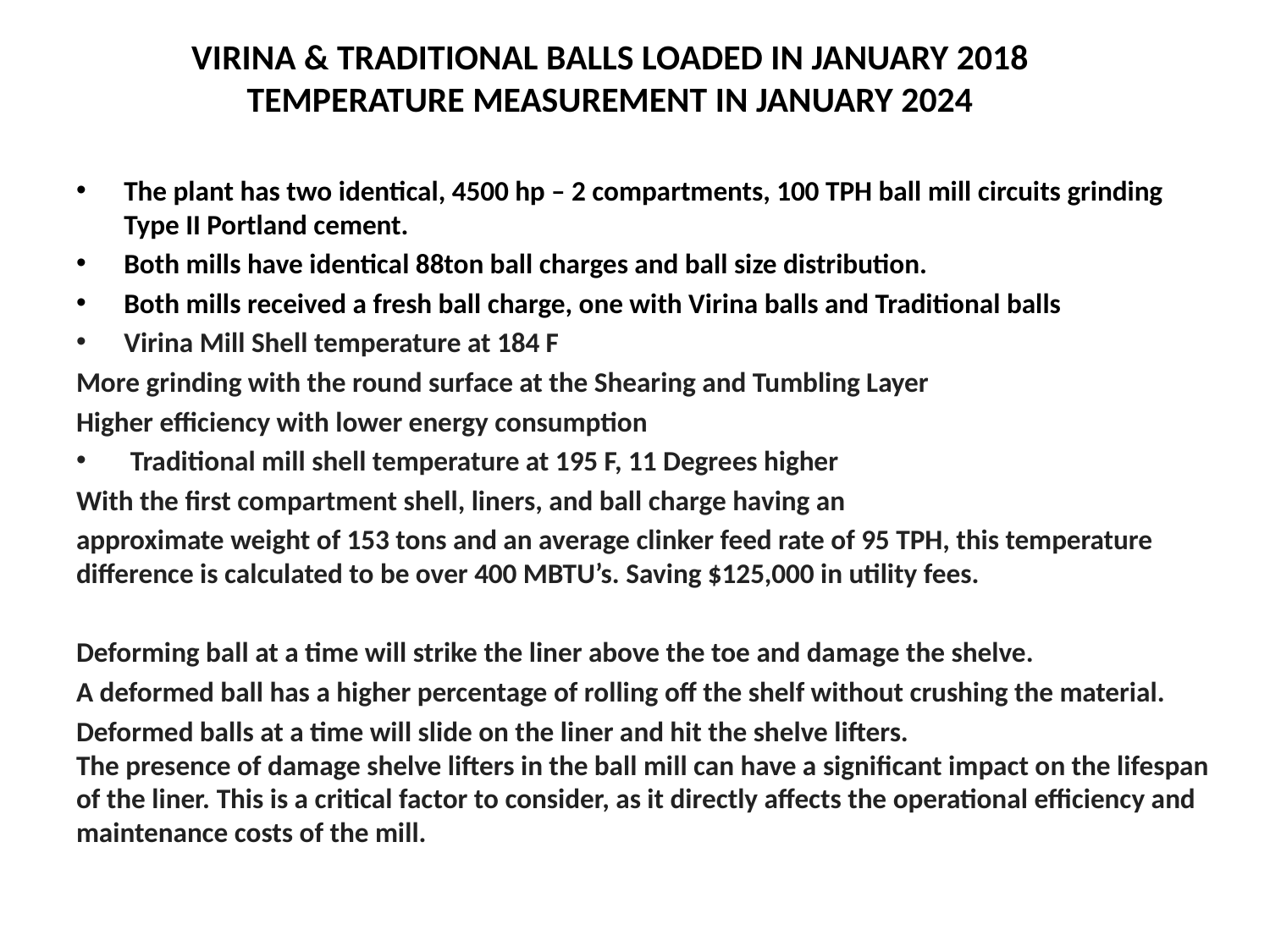

# VIRINA & TRADITIONAL BALLS LOADED IN JANUARY 2018 TEMPERATURE MEASUREMENT IN JANUARY 2024
The plant has two identical, 4500 hp – 2 compartments, 100 TPH ball mill circuits grinding Type II Portland cement.
Both mills have identical 88ton ball charges and ball size distribution.
Both mills received a fresh ball charge, one with Virina balls and Traditional balls
Virina Mill Shell temperature at 184 F
More grinding with the round surface at the Shearing and Tumbling Layer
Higher efficiency with lower energy consumption
 Traditional mill shell temperature at 195 F, 11 Degrees higher
With the first compartment shell, liners, and ball charge having an
approximate weight of 153 tons and an average clinker feed rate of 95 TPH, this temperature difference is calculated to be over 400 MBTU’s. Saving $125,000 in utility fees.

Deforming ball at a time will strike the liner above the toe and damage the shelve.
A deformed ball has a higher percentage of rolling off the shelf without crushing the material.
Deformed balls at a time will slide on the liner and hit the shelve lifters.
The presence of damage shelve lifters in the ball mill can have a significant impact on the lifespan of the liner. This is a critical factor to consider, as it directly affects the operational efficiency and maintenance costs of the mill.